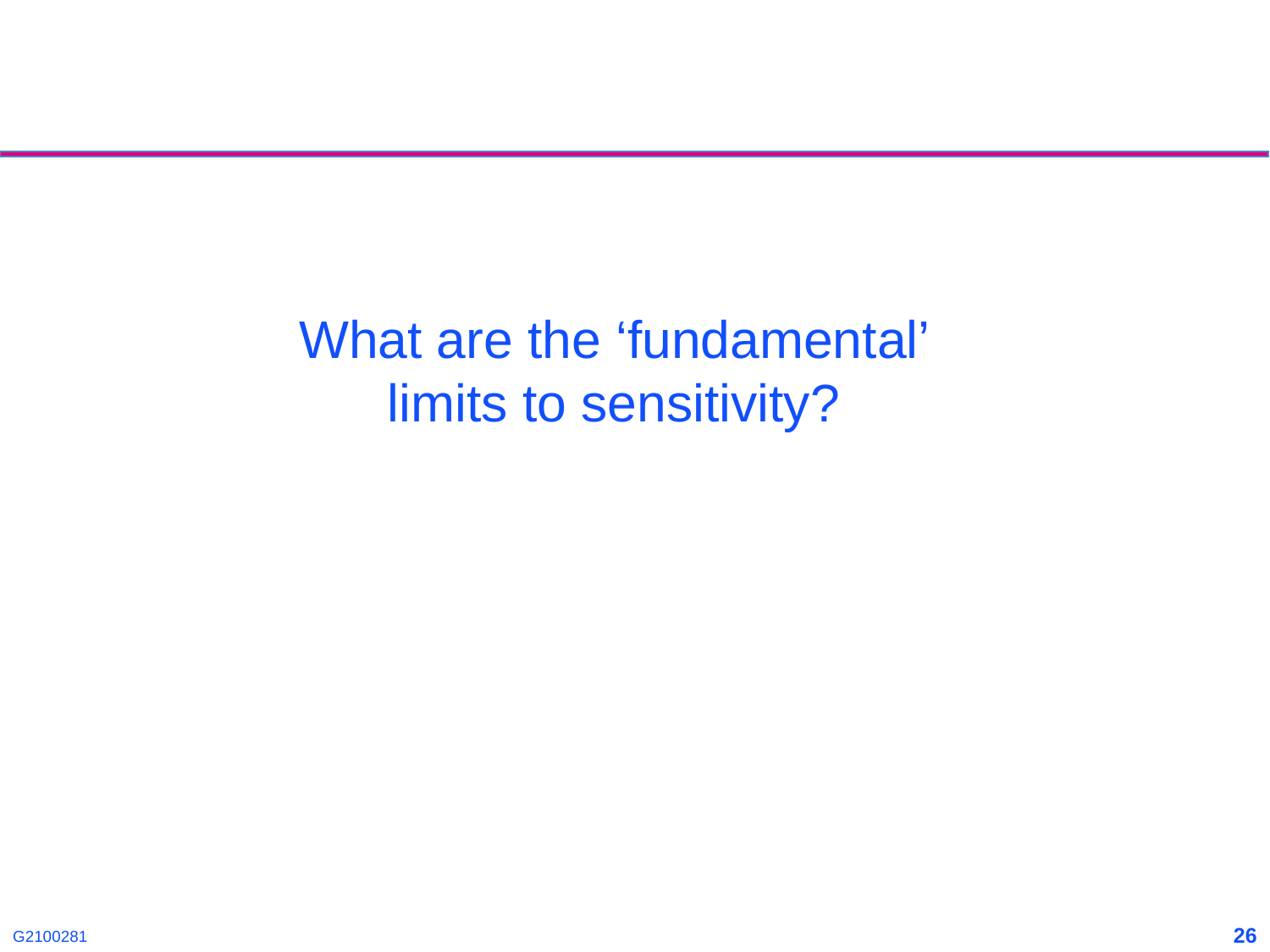

What are the ‘fundamental’ limits to sensitivity?
26